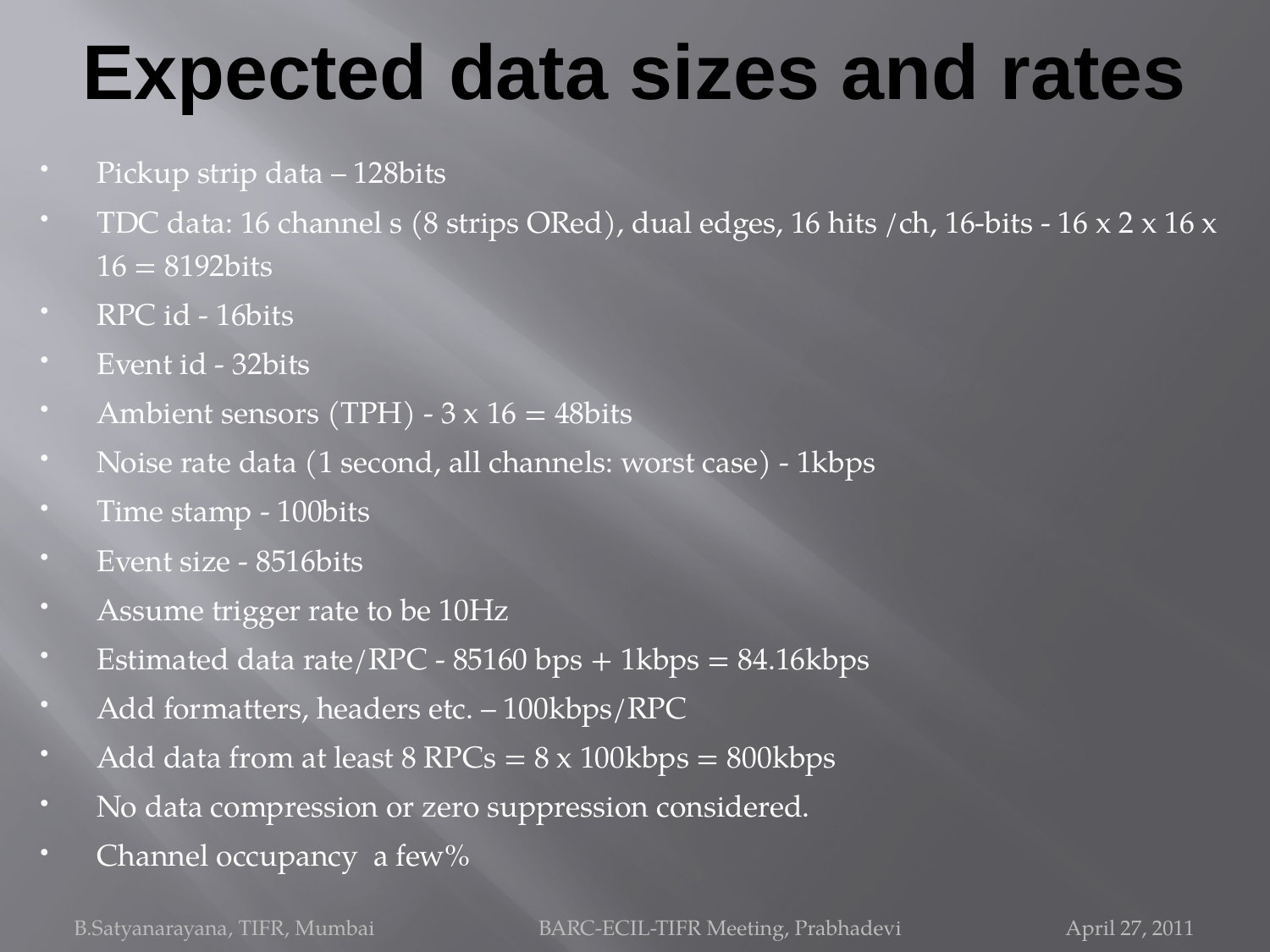

# Expected data sizes and rates
Pickup strip data – 128bits
TDC data: 16 channel s (8 strips ORed), dual edges, 16 hits /ch, 16-bits - 16 x 2 x 16 x 16 = 8192bits
RPC id - 16bits
Event id - 32bits
Ambient sensors (TPH) - 3 x 16 = 48bits
Noise rate data (1 second, all channels: worst case) - 1kbps
Time stamp - 100bits
Event size - 8516bits
Assume trigger rate to be 10Hz
Estimated data rate/RPC - 85160 bps + 1kbps = 84.16kbps
Add formatters, headers etc. – 100kbps/RPC
Add data from at least 8 RPCs = 8 x 100kbps = 800kbps
No data compression or zero suppression considered.
Channel occupancy  a few%
B.Satyanarayana, TIFR, Mumbai                               BARC-ECIL-TIFR Meeting, Prabhadevi                               April 27, 2011